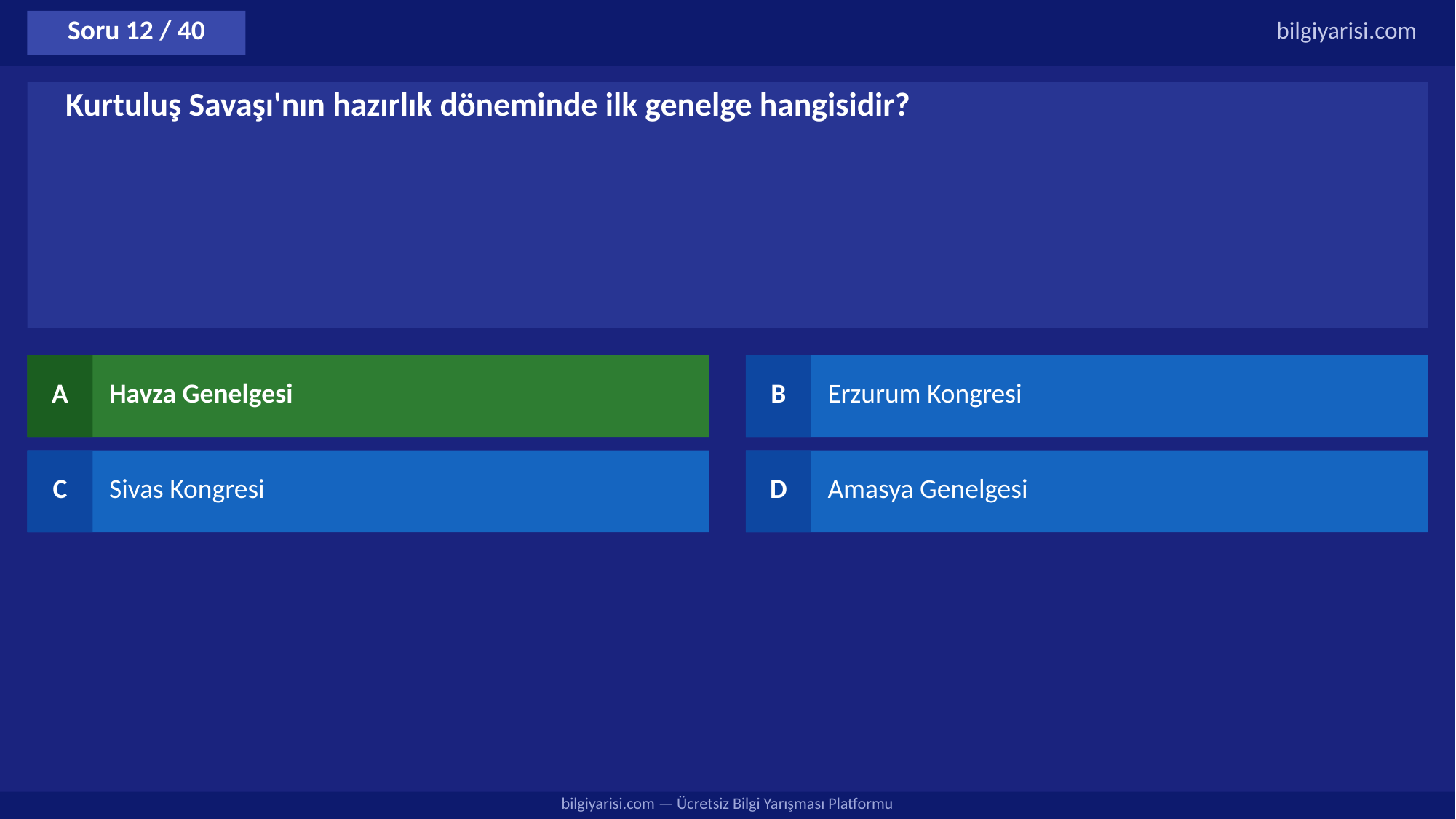

Soru 12 / 40
bilgiyarisi.com

Kurtuluş Savaşı'nın hazırlık döneminde ilk genelge hangisidir?

A
Havza Genelgesi

B
Erzurum Kongresi

C
Sivas Kongresi

D
Amasya Genelgesi
bilgiyarisi.com — Ücretsiz Bilgi Yarışması Platformu